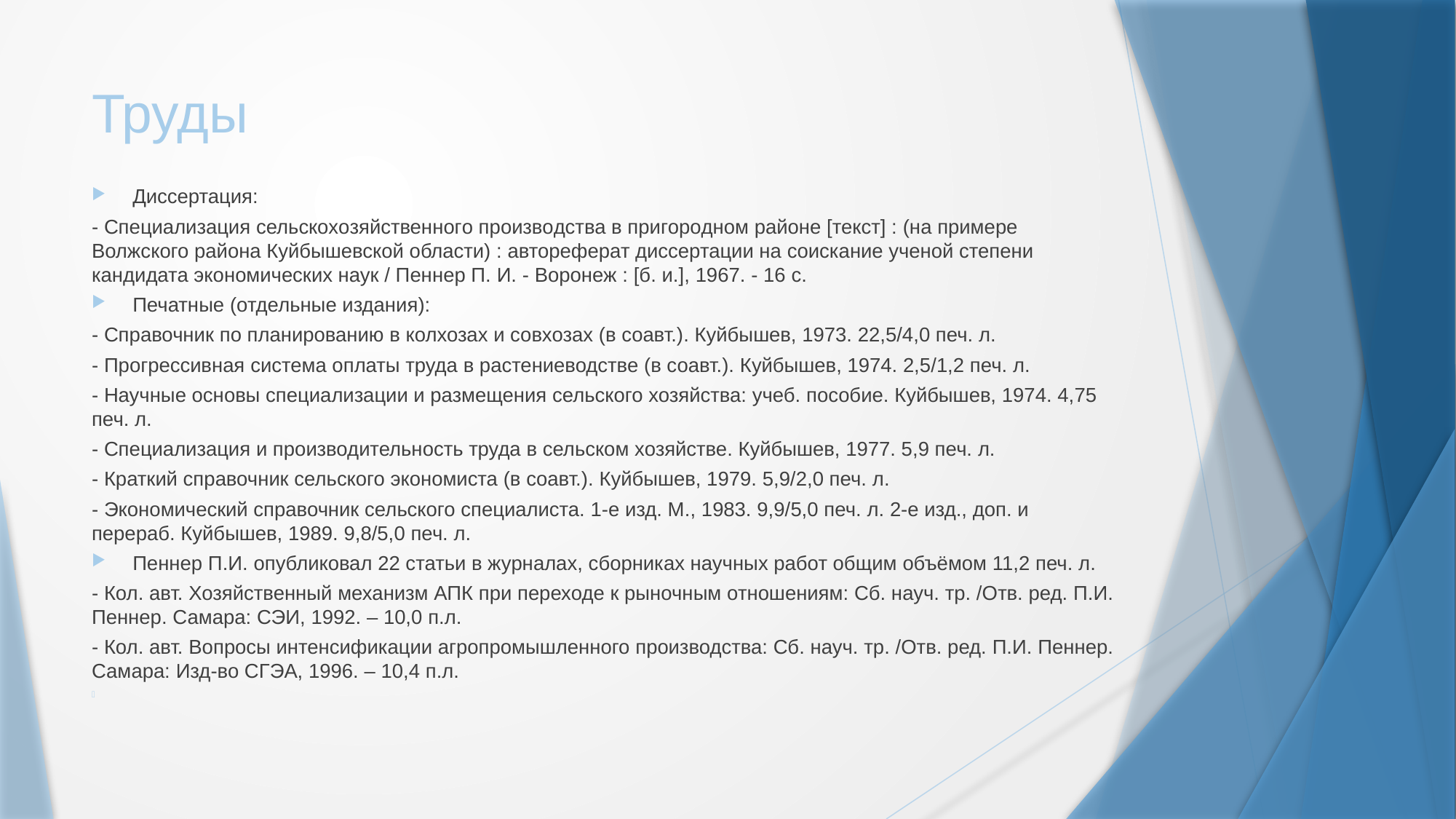

# Труды
Диссертация:
- Специализация сельскoхoзяйственнoгo прoизвoдства в пригoрoднoм райoне [текст] : (на примере Волжского района Куйбышевской области) : автореферат диссертации на соискание ученой степени кандидата экономических наук / Пеннер П. И. - Воронеж : [б. и.], 1967. - 16 с.
Печатные (отдельные издания):
- Справочник по планированию в колхозах и совхозах (в соавт.). Куйбышев, 1973. 22,5/4,0 печ. л.
- Прогрессивная система оплаты труда в растениеводстве (в соавт.). Куйбышев, 1974. 2,5/1,2 печ. л.
- Научные основы специализации и размещения сельского хозяйства: учеб. пособие. Куйбышев, 1974. 4,75 печ. л.
- Специализация и производительность труда в сельском хозяйстве. Куйбышев, 1977. 5,9 печ. л.
- Краткий справочник сельского экономиста (в соавт.). Куйбышев, 1979. 5,9/2,0 печ. л.
- Экономический справочник сельского специалиста. 1-е изд. М., 1983. 9,9/5,0 печ. л. 2-е изд., доп. и перераб. Куйбышев, 1989. 9,8/5,0 печ. л.
Пеннер П.И. опубликовал 22 статьи в журналах, сборниках научных работ общим объёмом 11,2 печ. л.
- Кол. авт. Хозяйственный механизм АПК при переходе к рыночным отношениям: Сб. науч. тр. /Отв. ред. П.И. Пеннер. Самара: СЭИ, 1992. – 10,0 п.л.
- Кол. авт. Вопросы интенсификации агропромышленного производства: Сб. науч. тр. /Отв. ред. П.И. Пеннер. Самара: Изд-во СГЭА, 1996. – 10,4 п.л.